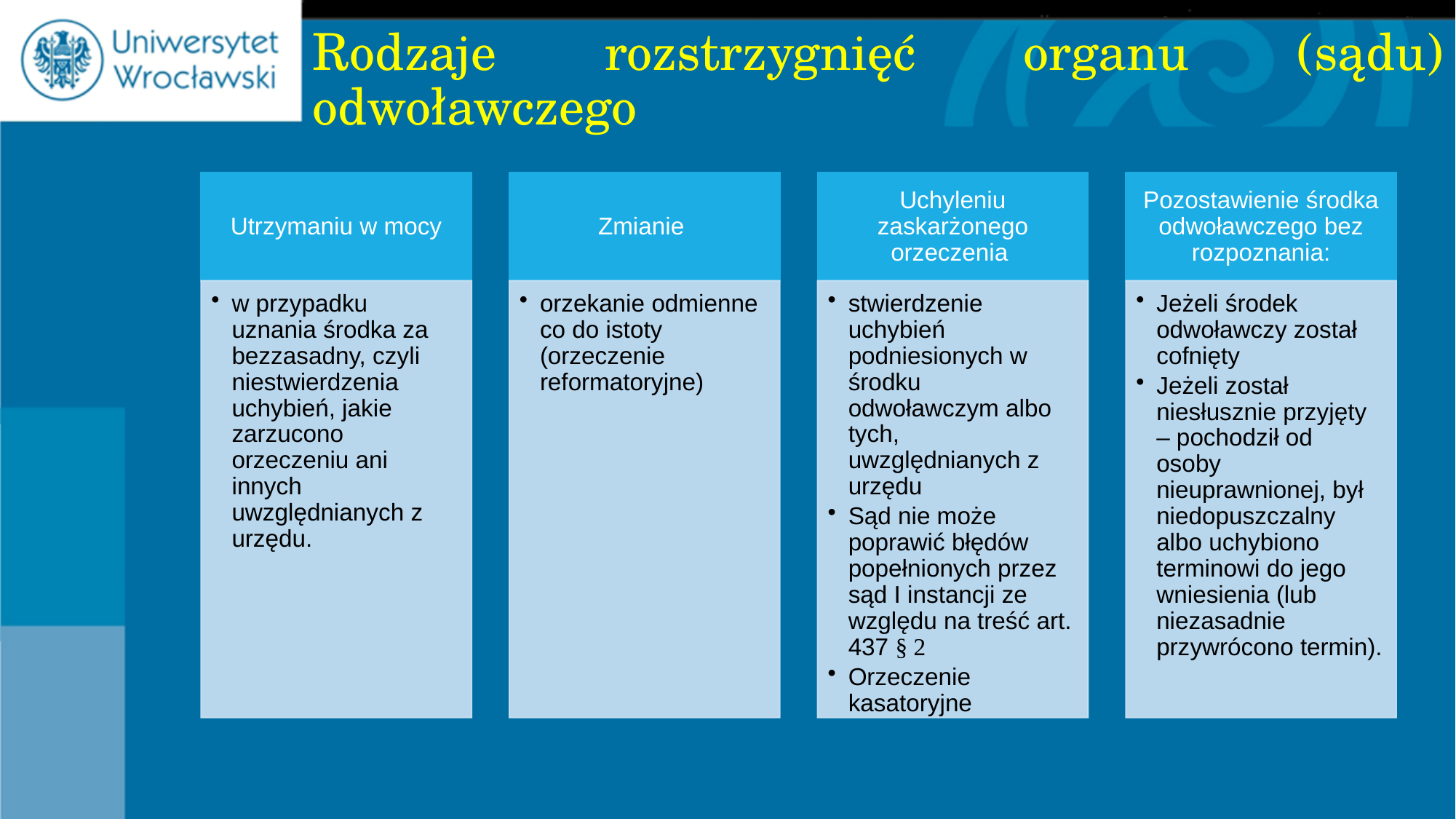

# Rodzaje rozstrzygnięć organu (sądu) odwoławczego
Utrzymaniu w mocy
w przypadku uznania środka za bezzasadny, czyli niestwierdzenia uchybień, jakie zarzucono orzeczeniu ani innych uwzględnianych z urzędu.
Zmianie
orzekanie odmienne co do istoty (orzeczenie reformatoryjne)
Uchyleniu zaskarżonego orzeczenia
stwierdzenie uchybień podniesionych w środku odwoławczym albo tych, uwzględnianych z urzędu
Sąd nie może poprawić błędów popełnionych przez sąd I instancji ze względu na treść art. 437 § 2
Orzeczenie kasatoryjne
Pozostawienie środka odwoławczego bez rozpoznania:
Jeżeli środek odwoławczy został cofnięty
Jeżeli został niesłusznie przyjęty – pochodził od osoby nieuprawnionej, był niedopuszczalny albo uchybiono terminowi do jego wniesienia (lub niezasadnie przywrócono termin).